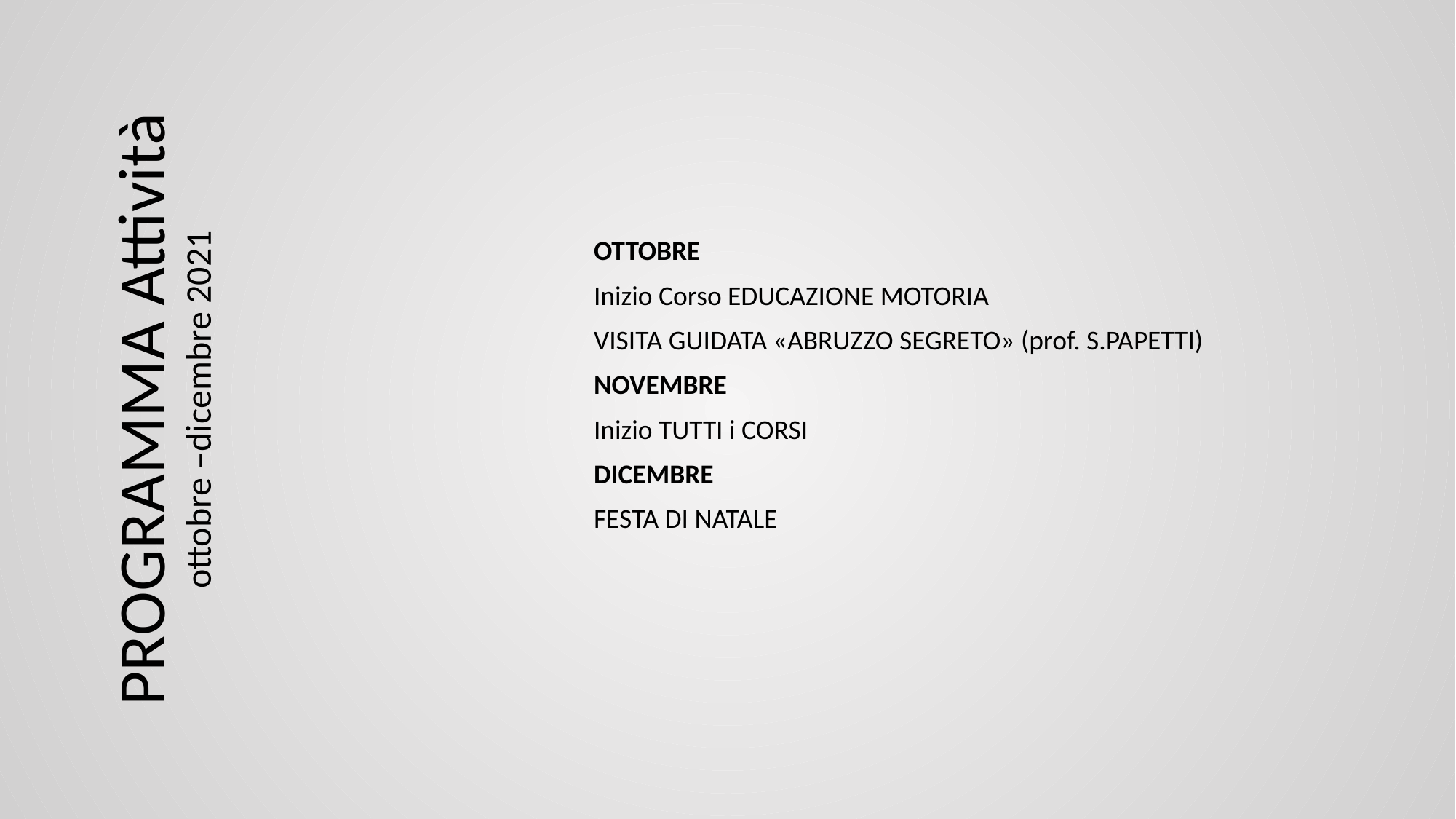

OTTOBRE
Inizio Corso EDUCAZIONE MOTORIA
VISITA GUIDATA «ABRUZZO SEGRETO» (prof. S.PAPETTI)
NOVEMBRE
Inizio TUTTI i CORSI
DICEMBRE
FESTA DI NATALE

# PROGRAMMA Attività ottobre –dicembre 2021